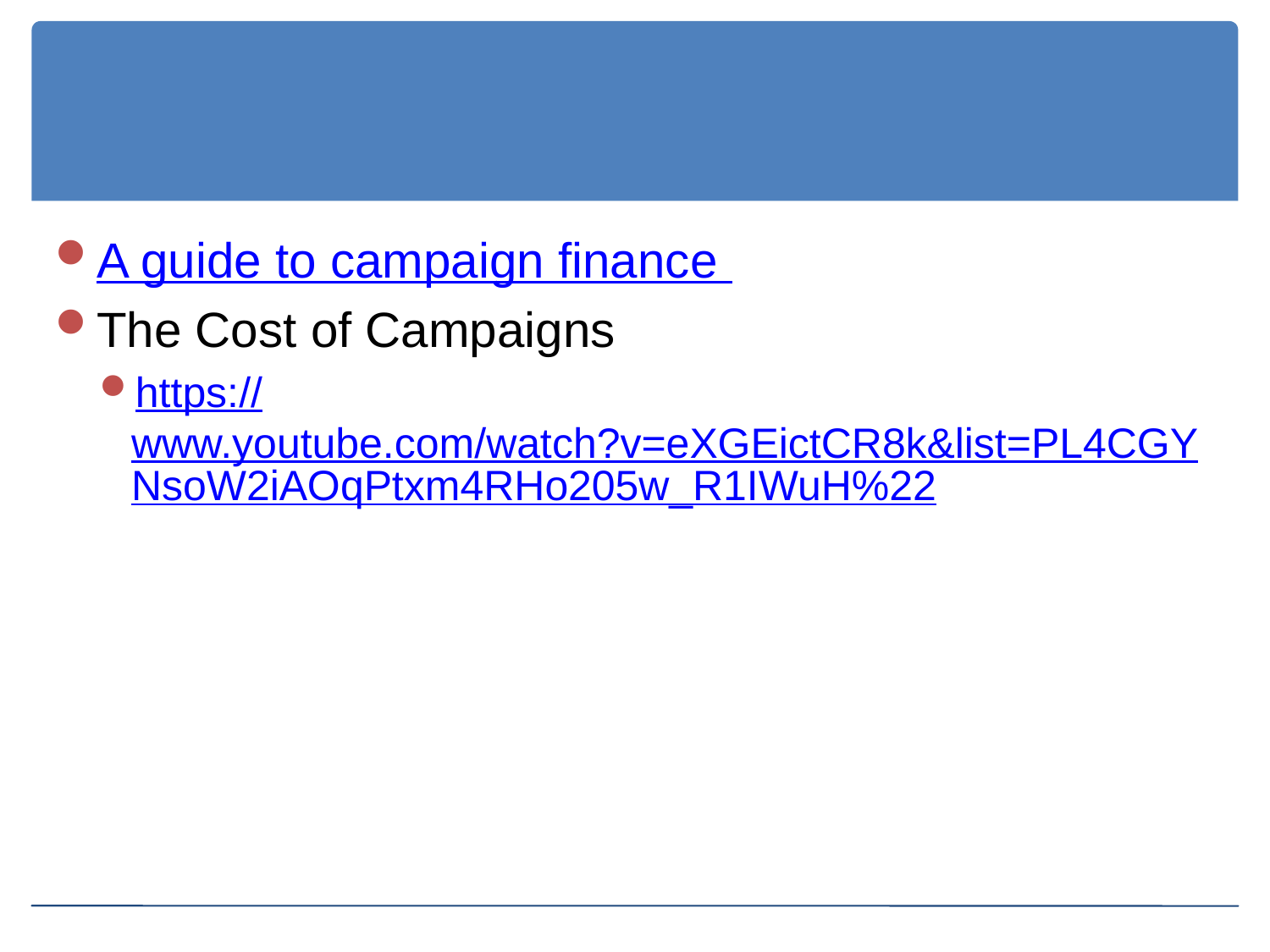

#
A guide to campaign finance
The Cost of Campaigns
https://www.youtube.com/watch?v=eXGEictCR8k&list=PL4CGYNsoW2iAOqPtxm4RHo205w_R1IWuH%22